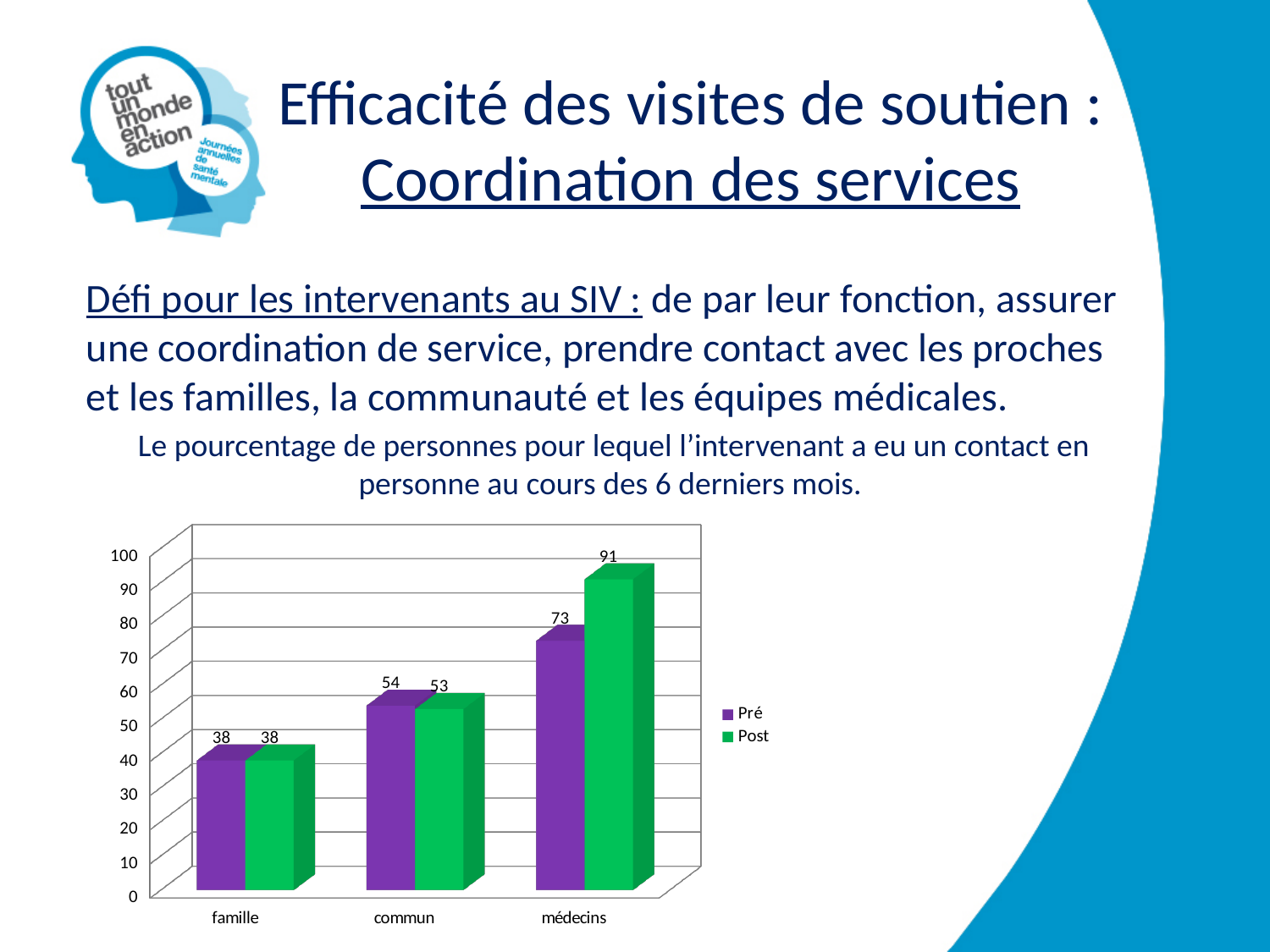

# Efficacité des visites de soutien : Coordination des services
Défi pour les intervenants au SIV : de par leur fonction, assurer une coordination de service, prendre contact avec les proches et les familles, la communauté et les équipes médicales.
Le pourcentage de personnes pour lequel l’intervenant a eu un contact en personne au cours des 6 derniers mois.

[unsupported chart]